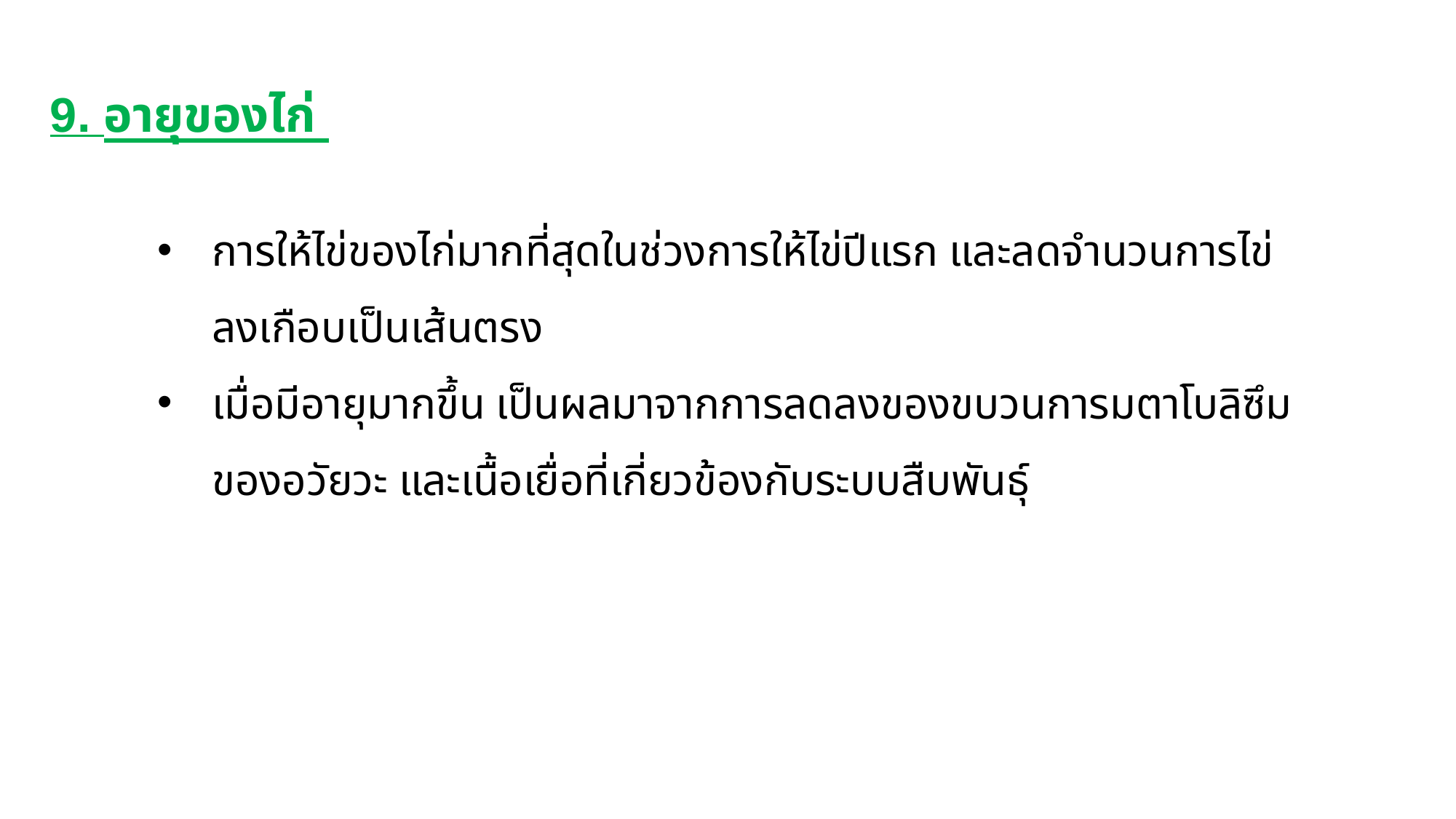

9. อายุของไก่
การให้ไข่ของไก่มากที่สุดในช่วงการให้ไข่ปีแรก และลดจำนวนการไข่ลงเกือบเป็นเส้นตรง
เมื่อมีอายุมากขึ้น เป็นผลมาจากการลดลงของขบวนการมตาโบลิซึมของอวัยวะ และเนื้อเยื่อที่เกี่ยวข้องกับระบบสืบพันธุ์